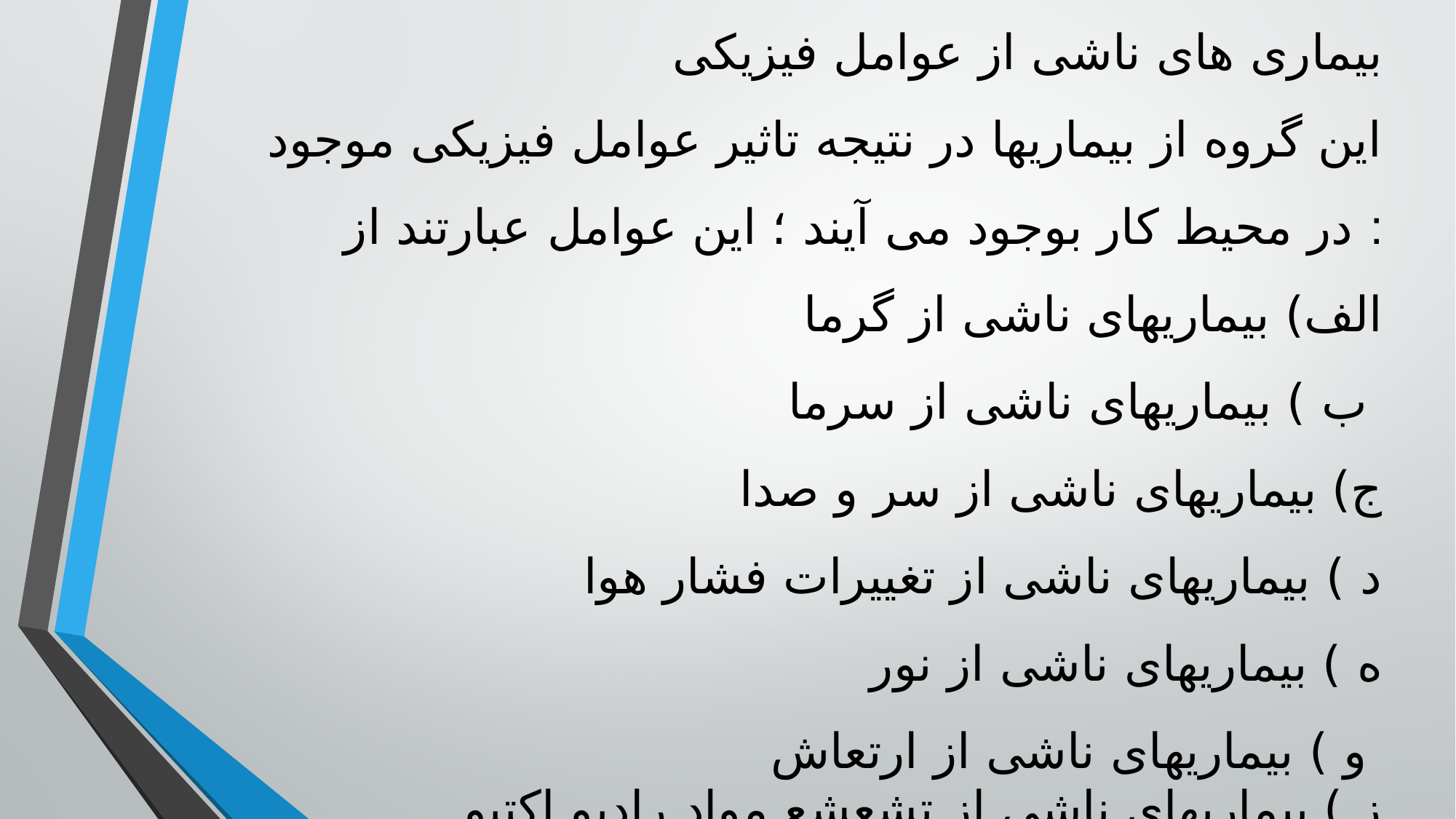

بیماری های ناشی از عوامل فیزیکی
این گروه از بیماریها در نتیجه تاثیر عوامل فیزیکی موجود در محیط کار بوجود می آیند ؛ این عوامل عبارتند از :
الف) بیماریهای ناشی از گرما
ب ) بیماریهای ناشی از سرما
ج) بیماریهای ناشی از سر و صدا
د ) بیماریهای ناشی از تغییرات فشار هوا
ه ) بیماریهای ناشی از نور
و ) بیماریهای ناشی از ارتعاش
ز ) بیماریهای ناشی از تشعشع مواد رادیو اکتیو
ح ) بیماریهای ناشی از رطوبت